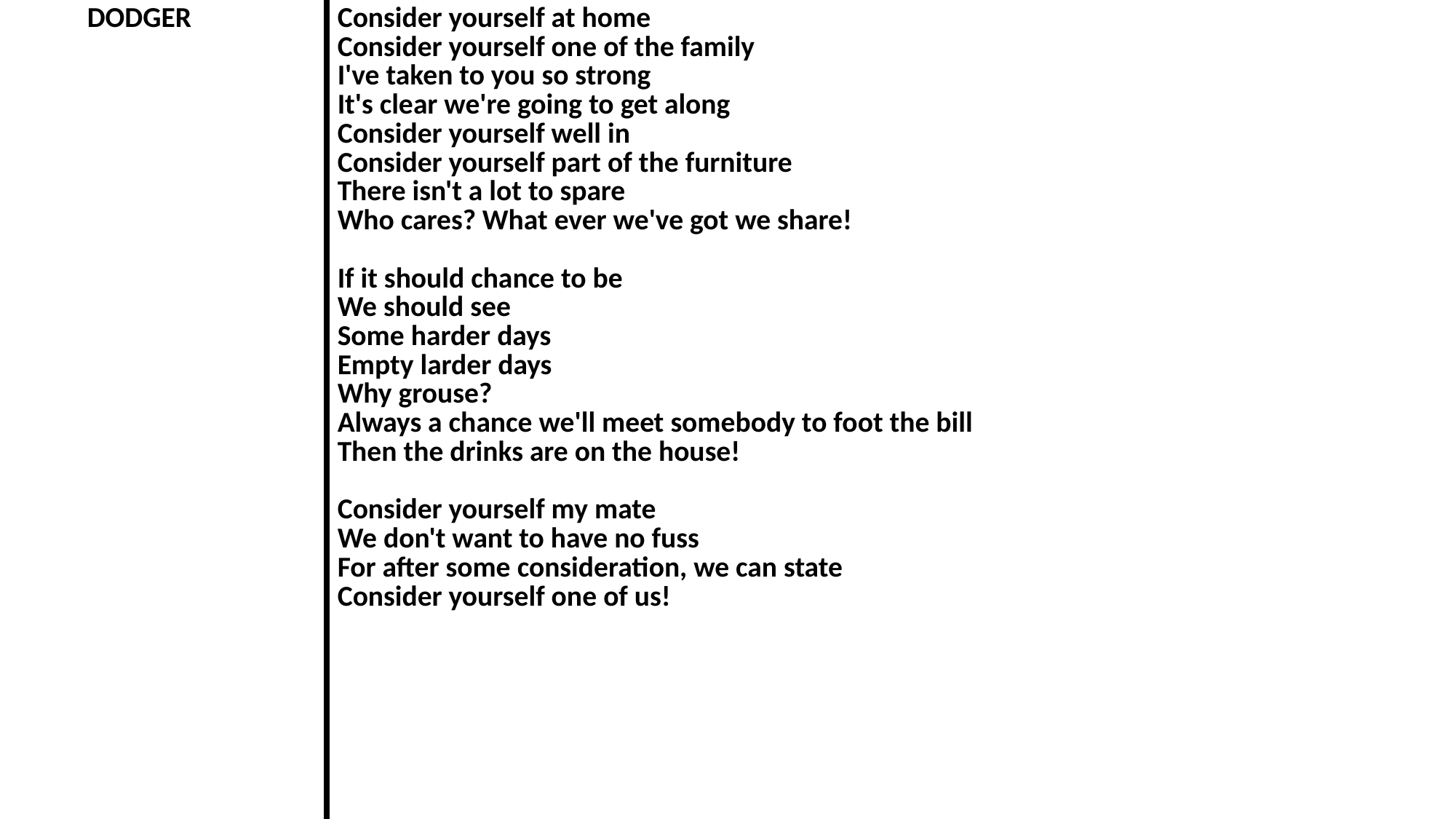

| DODGER | Consider yourself at home Consider yourself one of the family I've taken to you so strong It's clear we're going to get along Consider yourself well in Consider yourself part of the furniture There isn't a lot to spare Who cares? What ever we've got we share! If it should chance to be We should see Some harder days Empty larder days Why grouse? Always a chance we'll meet somebody to foot the bill Then the drinks are on the house! Consider yourself my mate We don't want to have no fuss For after some consideration, we can state Consider yourself one of us! |
| --- | --- |